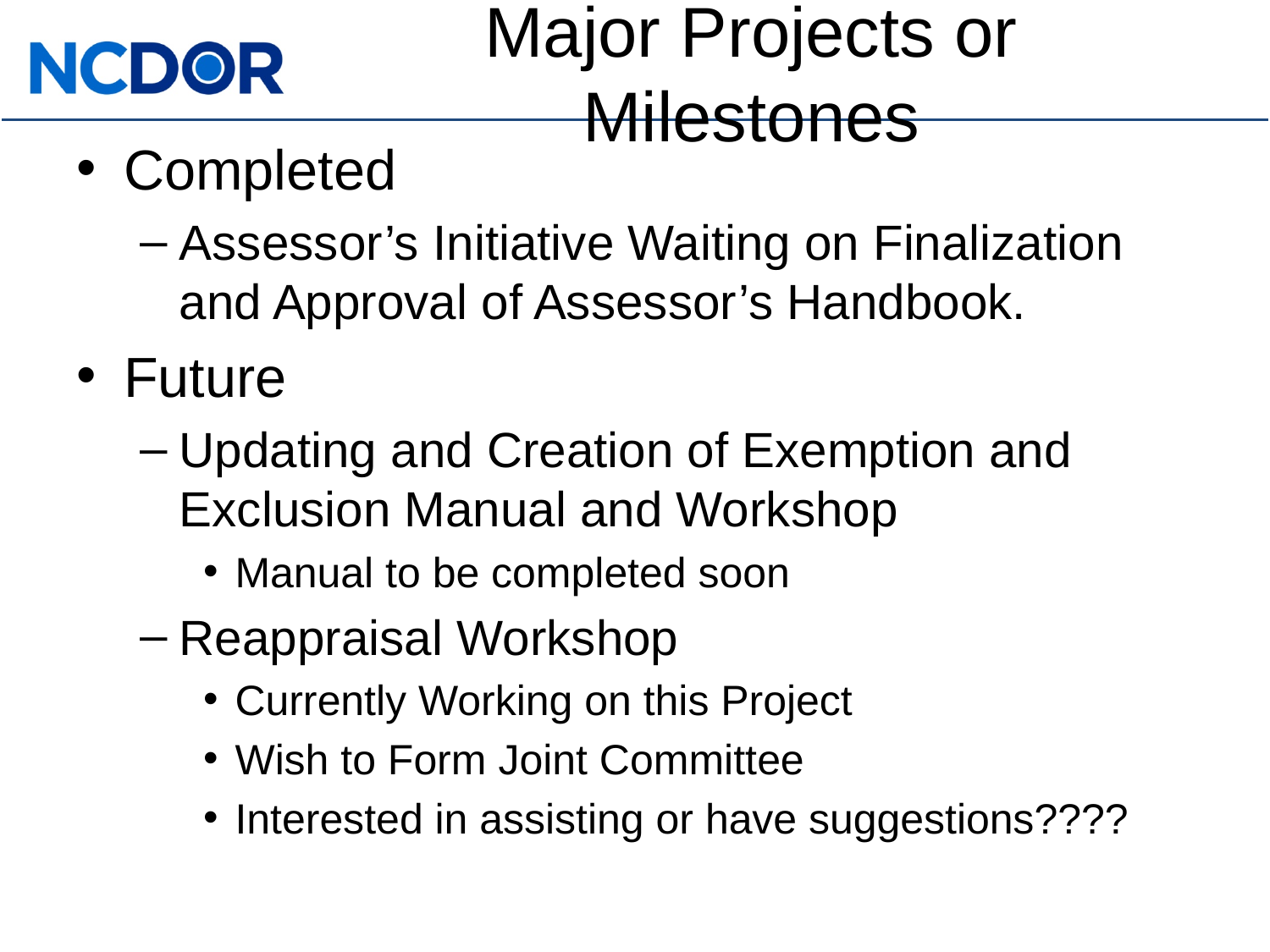

# Major Projects or Milestones
Completed
Assessor’s Initiative Waiting on Finalization and Approval of Assessor’s Handbook.
Future
Updating and Creation of Exemption and Exclusion Manual and Workshop
Manual to be completed soon
Reappraisal Workshop
Currently Working on this Project
Wish to Form Joint Committee
Interested in assisting or have suggestions????